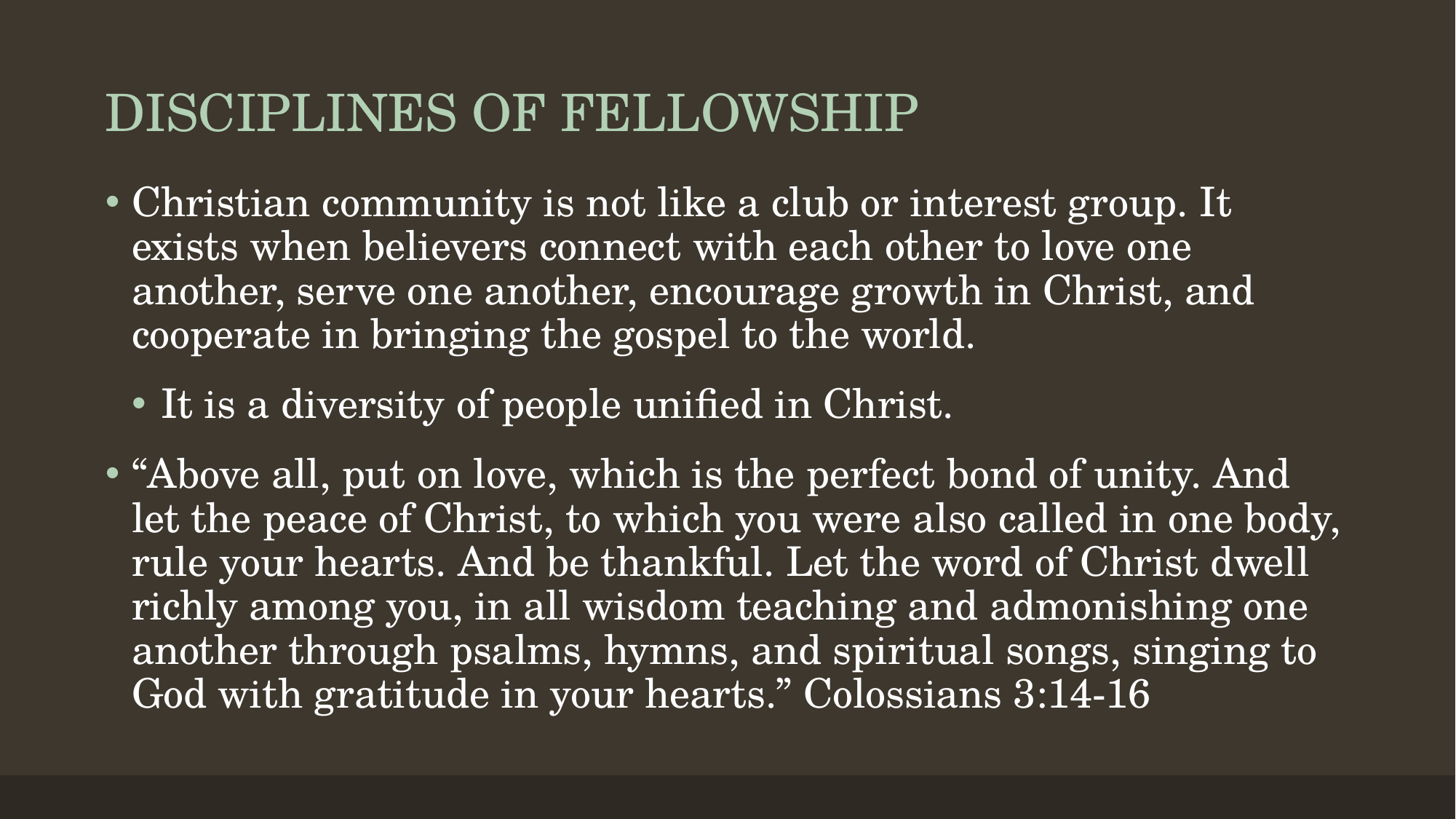

# DISCIPLINES OF FELLOWSHIP
Christian community is not like a club or interest group. It exists when believers connect with each other to love one another, serve one another, encourage growth in Christ, and cooperate in bringing the gospel to the world.
It is a diversity of people unified in Christ.
“Above all, put on love, which is the perfect bond of unity. And let the peace of Christ, to which you were also called in one body, rule your hearts. And be thankful. Let the word of Christ dwell richly among you, in all wisdom teaching and admonishing one another through psalms, hymns, and spiritual songs, singing to God with gratitude in your hearts.” Colossians 3:14-16